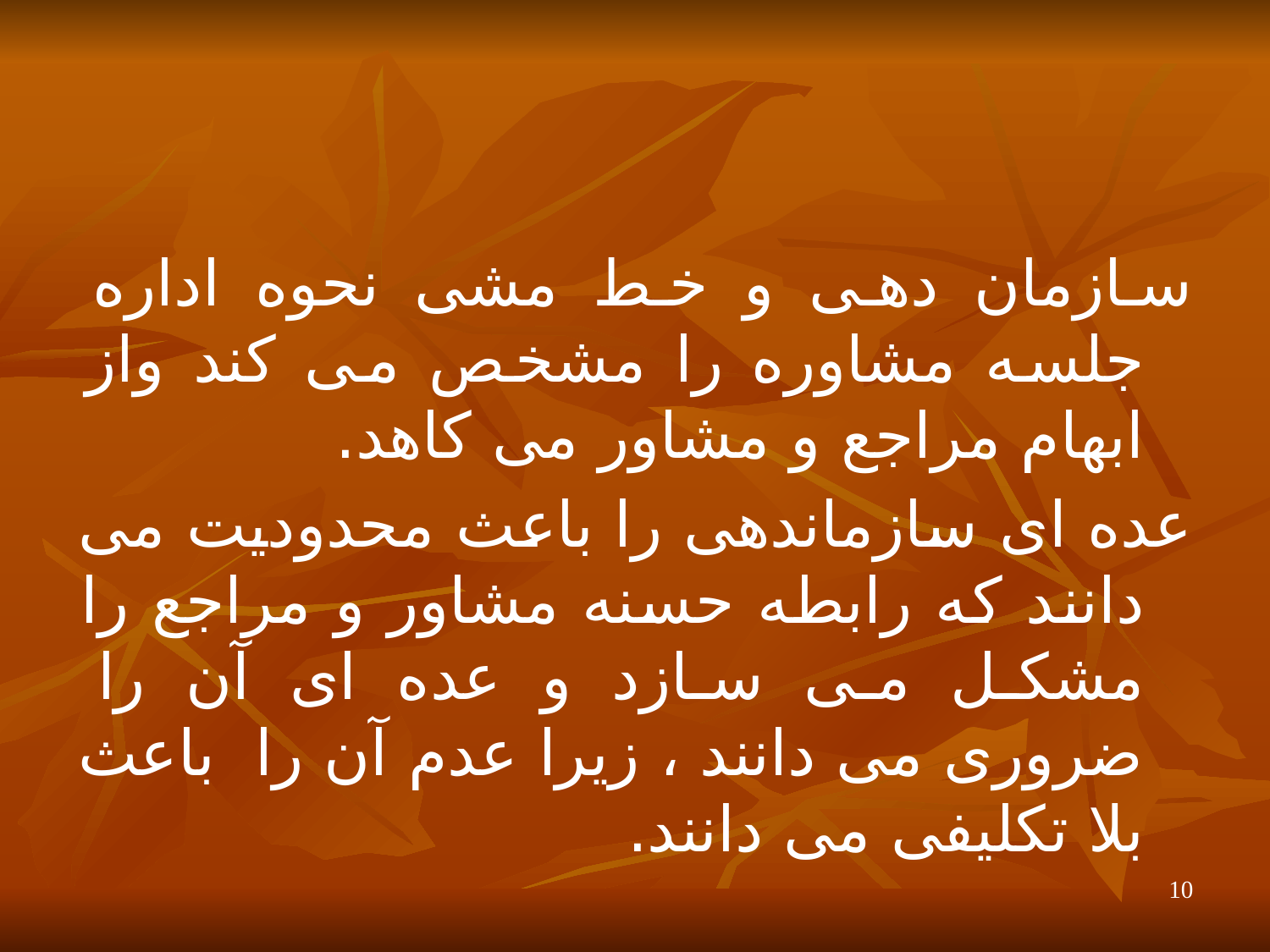

سازمان دهی و خط مشی نحوه اداره جلسه مشاوره را مشخص می کند واز ابهام مراجع و مشاور می کاهد.
عده ای سازماندهی را باعث محدودیت می دانند که رابطه حسنه مشاور و مراجع را مشکل می سازد و عده ای آن را ضروری می دانند ، زیرا عدم آن را  باعث بلا تکلیفی می دانند.
10